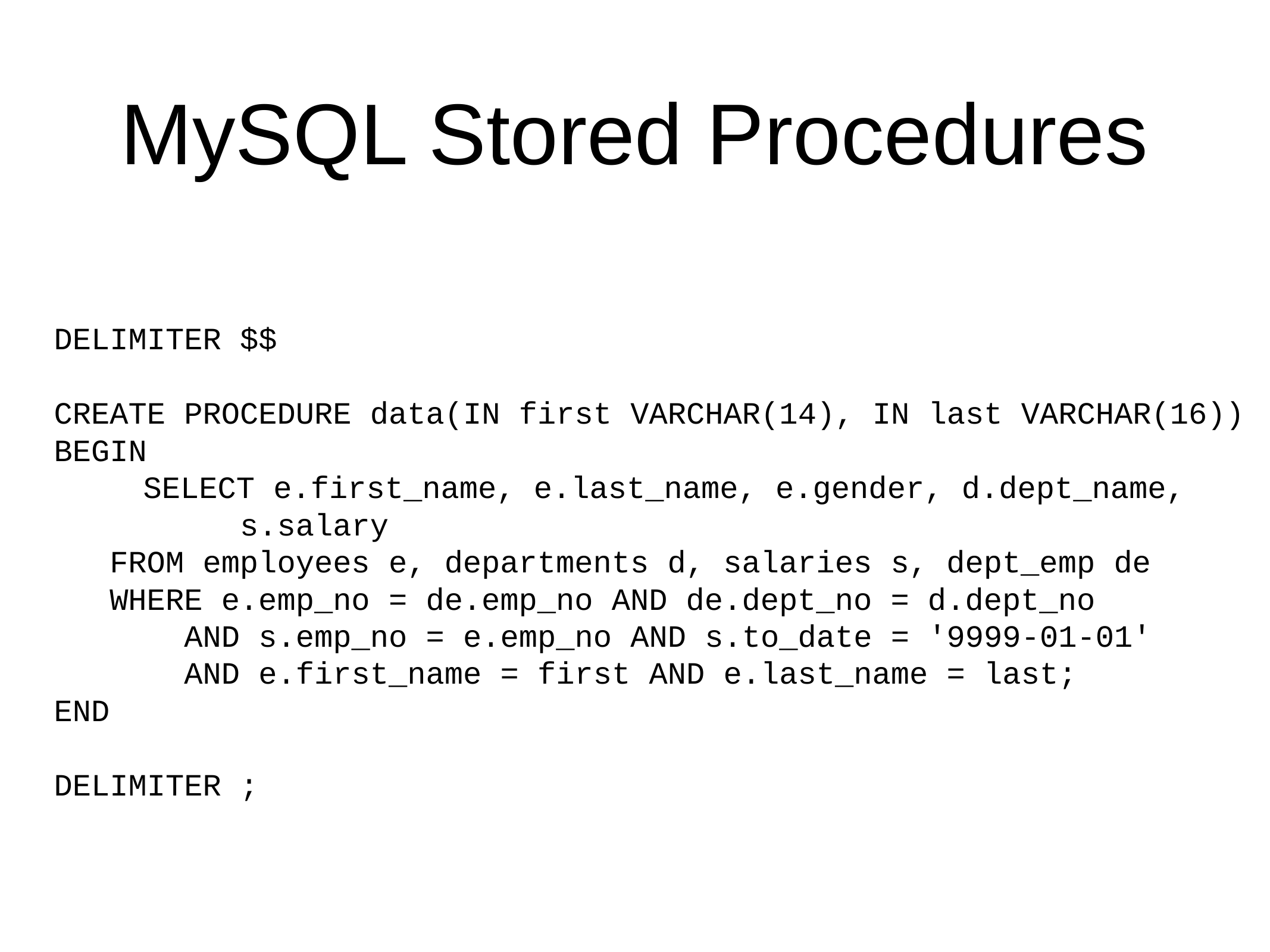

# MySQL Stored Procedures
DELIMITER $$

CREATE PROCEDURE data(IN first VARCHAR(14), IN last VARCHAR(16))
BEGIN
	SELECT e.first_name, e.last_name, e.gender, d.dept_name,
          s.salary
   FROM employees e, departments d, salaries s, dept_emp de
   WHERE e.emp_no = de.emp_no AND de.dept_no = d.dept_no
       AND s.emp_no = e.emp_no AND s.to_date = '9999-01-01'
       AND e.first_name = first AND e.last_name = last;
END

DELIMITER ;